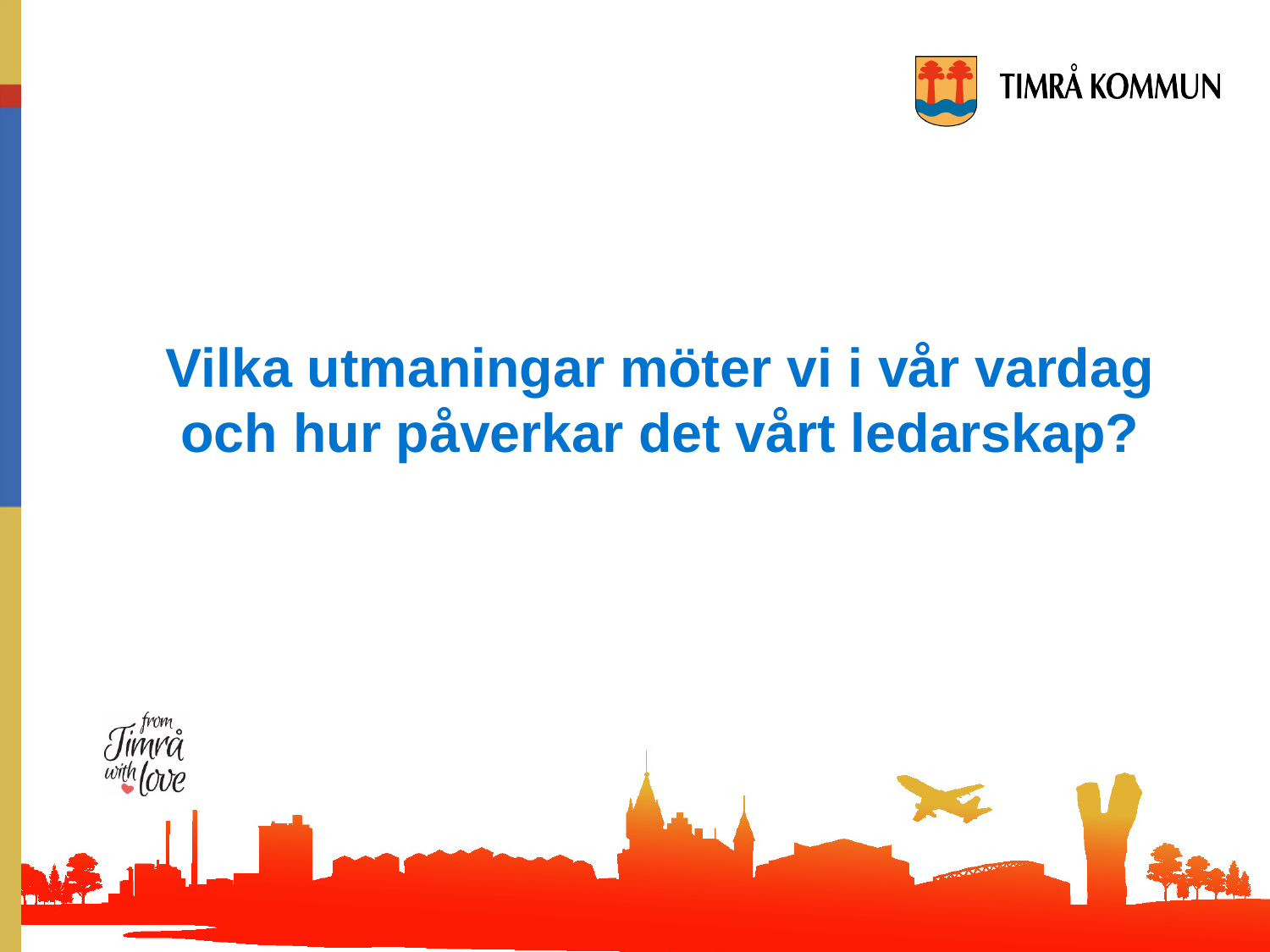

# Vilka utmaningar möter vi i vår vardag och hur påverkar det vårt ledarskap?